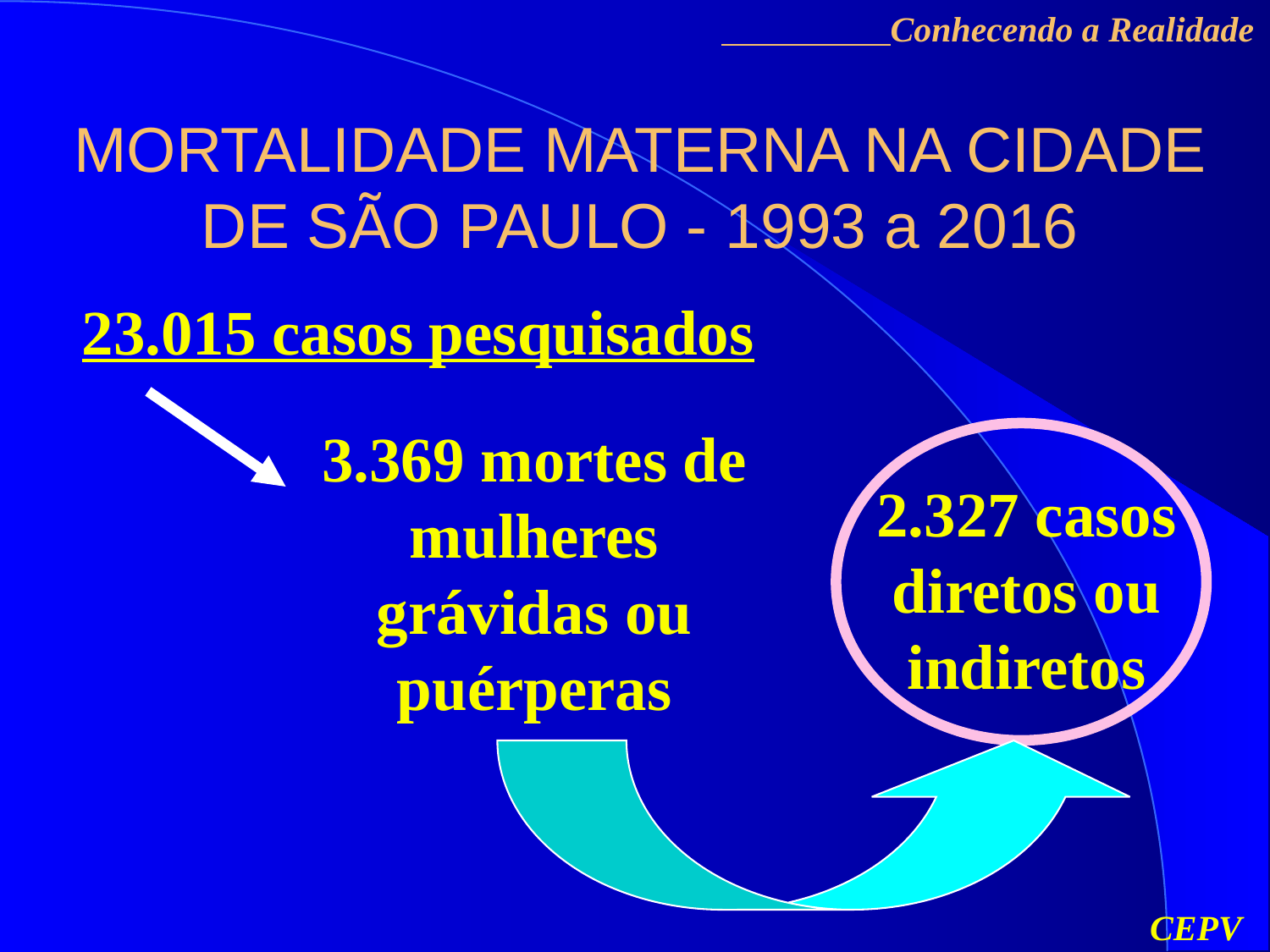

Conhecendo a Realidade
MORTALIDADE MATERNA NA CIDADE DE SÃO PAULO - 1993 a 2016
23.015 casos pesquisados

3.369 mortes de mulheres grávidas ou puérperas

2.327 casos diretos ou indiretos

CEPV